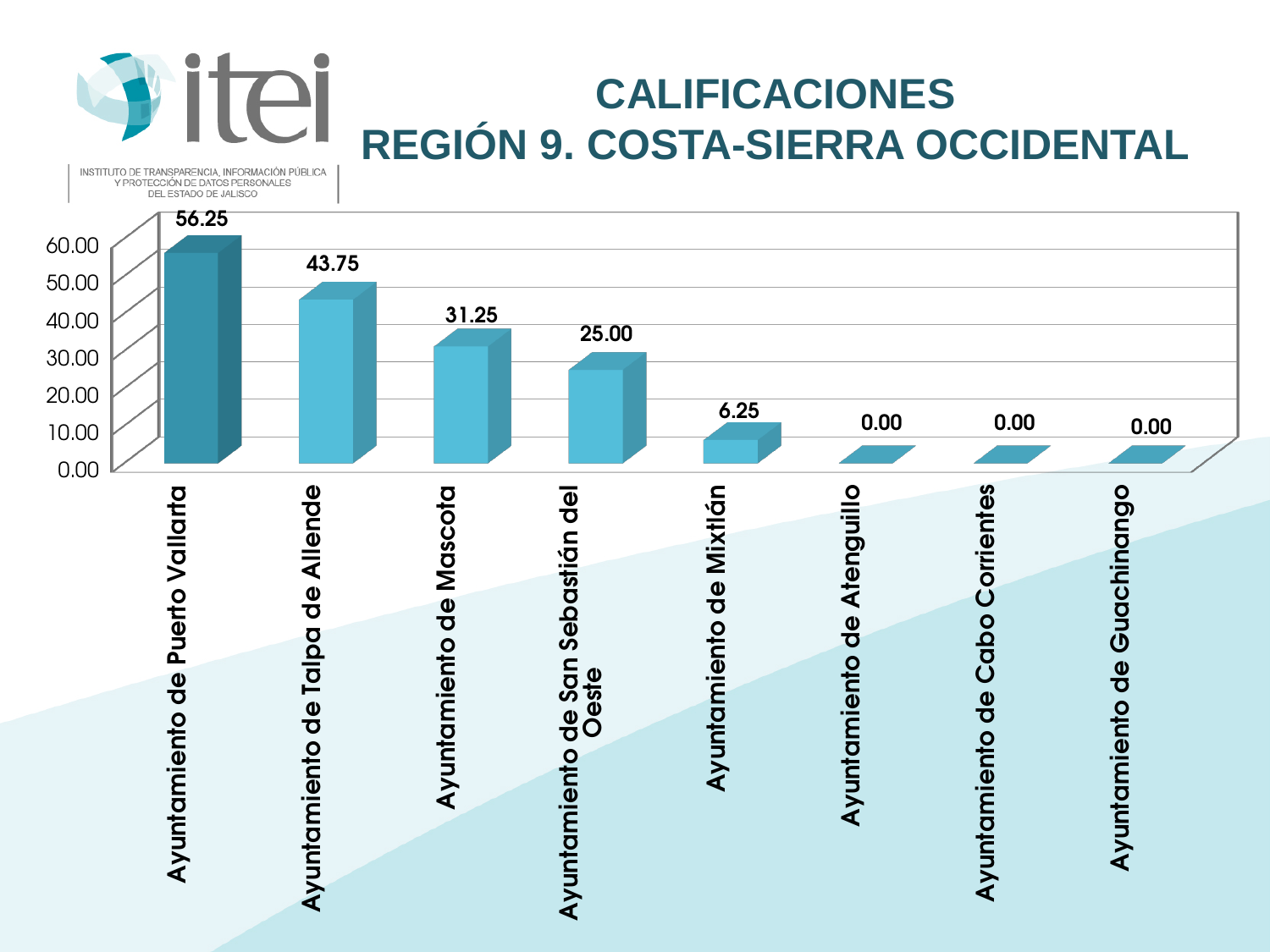

# Calificaciones Región 9. Costa-Sierra Occidental

[unsupported chart]